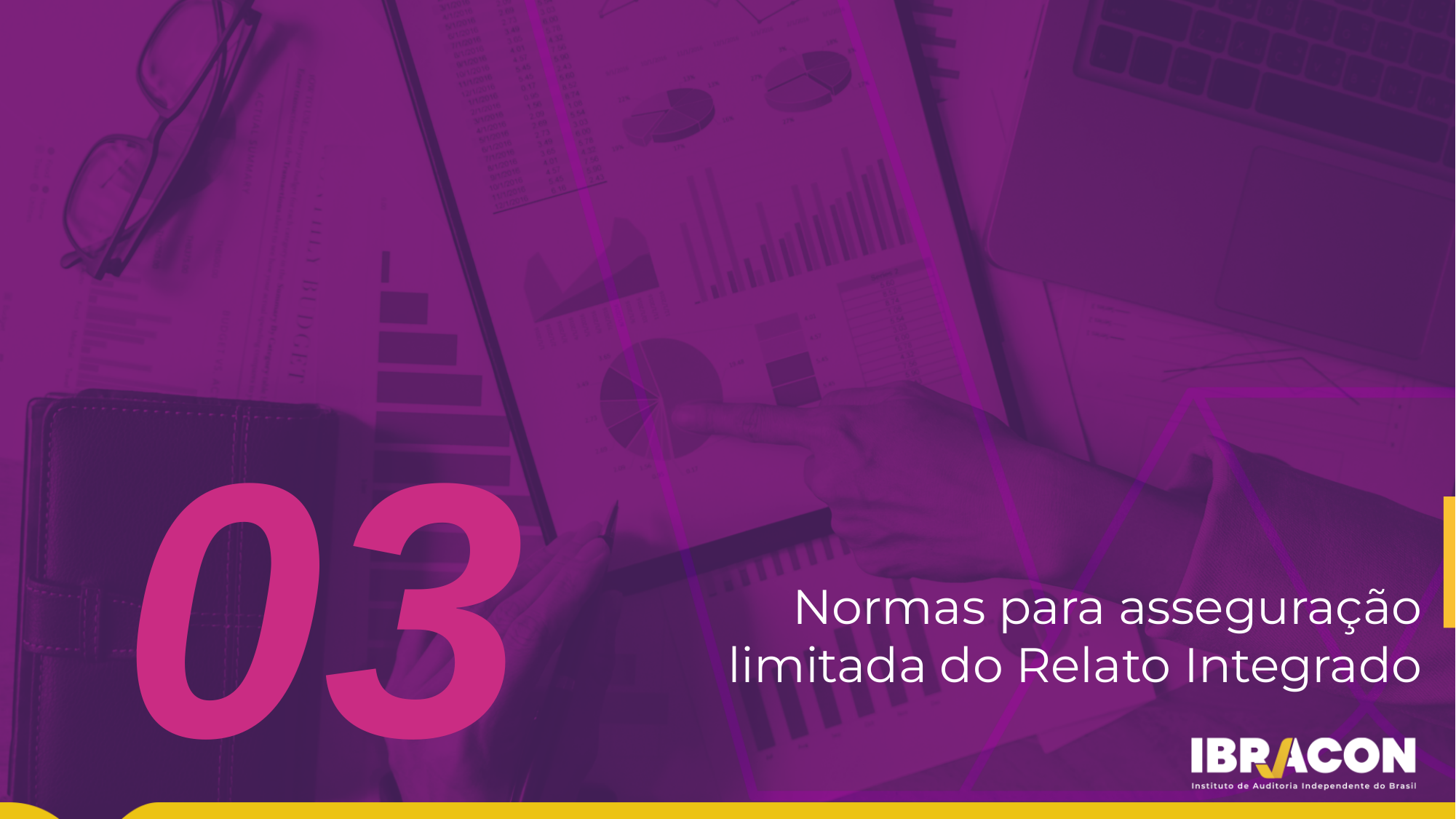

03

Normas para asseguração limitada do Relato Integrado